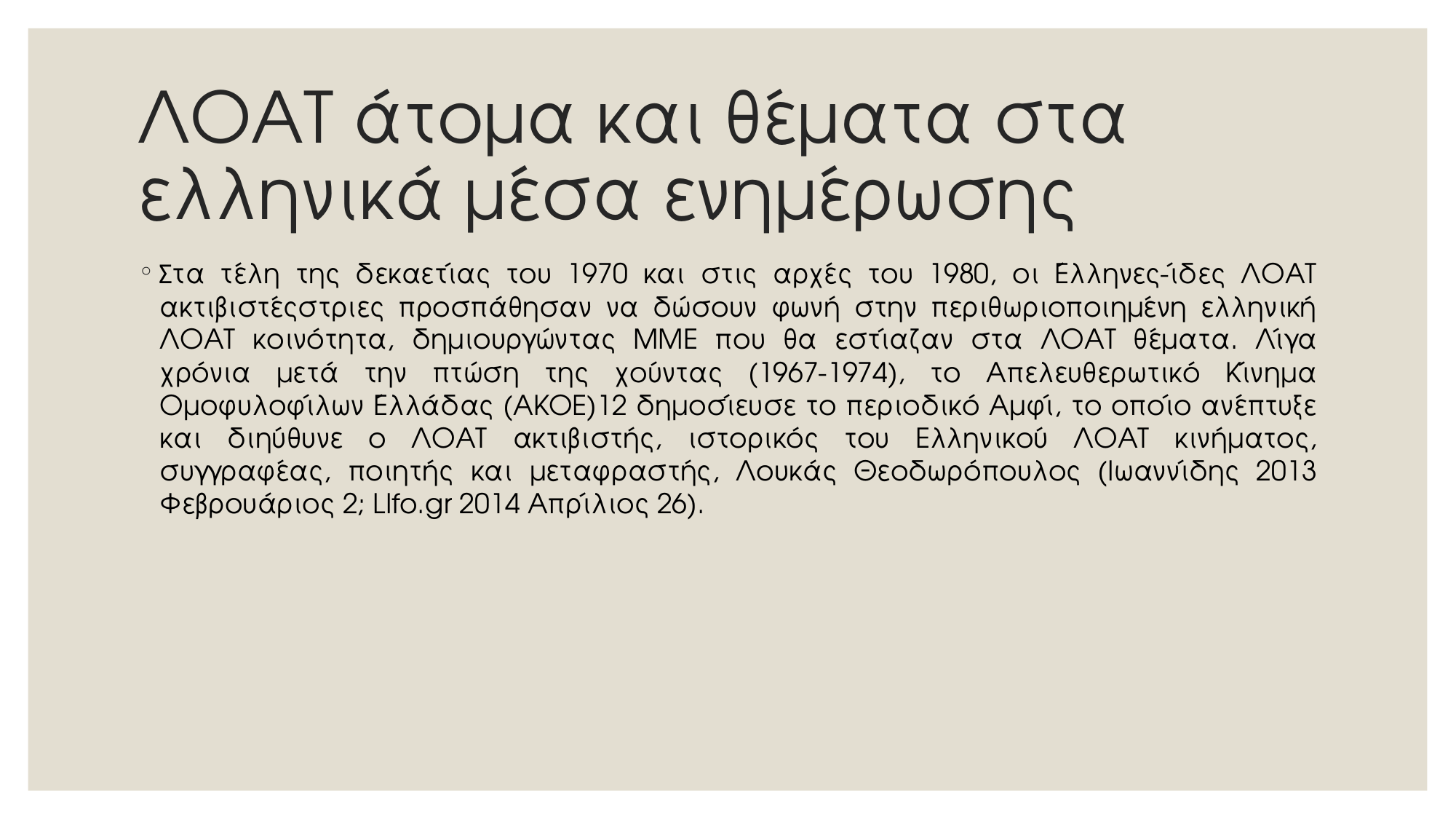

# ΛΟΑΤ άτομα και θέματα στα ελληνικά μέσα ενημέρωσης
Στα τέλη της δεκαετίας του 1970 και στις αρχές του 1980, οι Έλληνες-ίδες ΛΟΑΤ ακτιβιστέςστριες προσπάθησαν να δώσουν φωνή στην περιθωριοποιημένη ελληνική ΛΟΑΤ κοινότητα, δημιουργώντας ΜΜΕ που θα εστίαζαν στα ΛΟΑΤ θέματα. Λίγα χρόνια μετά την πτώση της χούντας (1967-1974), το Απελευθερωτικό Κίνημα Ομοφυλοφίλων Έλλάδας (AKOE)12 δημοσίευσε το περιοδικό Aμφί, το οποίο ανέπτυξε και διηύθυνε ο ΛΟΑΤ ακτιβιστής, ιστορικός του Ελληνικού ΛΟΑΤ κινήματος, συγγραφέας, ποιητής και μεταφραστής, Λουκάς Θεοδωρόπουλος (Ιωαννίδης 2013 Φεβρουάριος 2; LIfo.gr 2014 Απρίλιος 26).